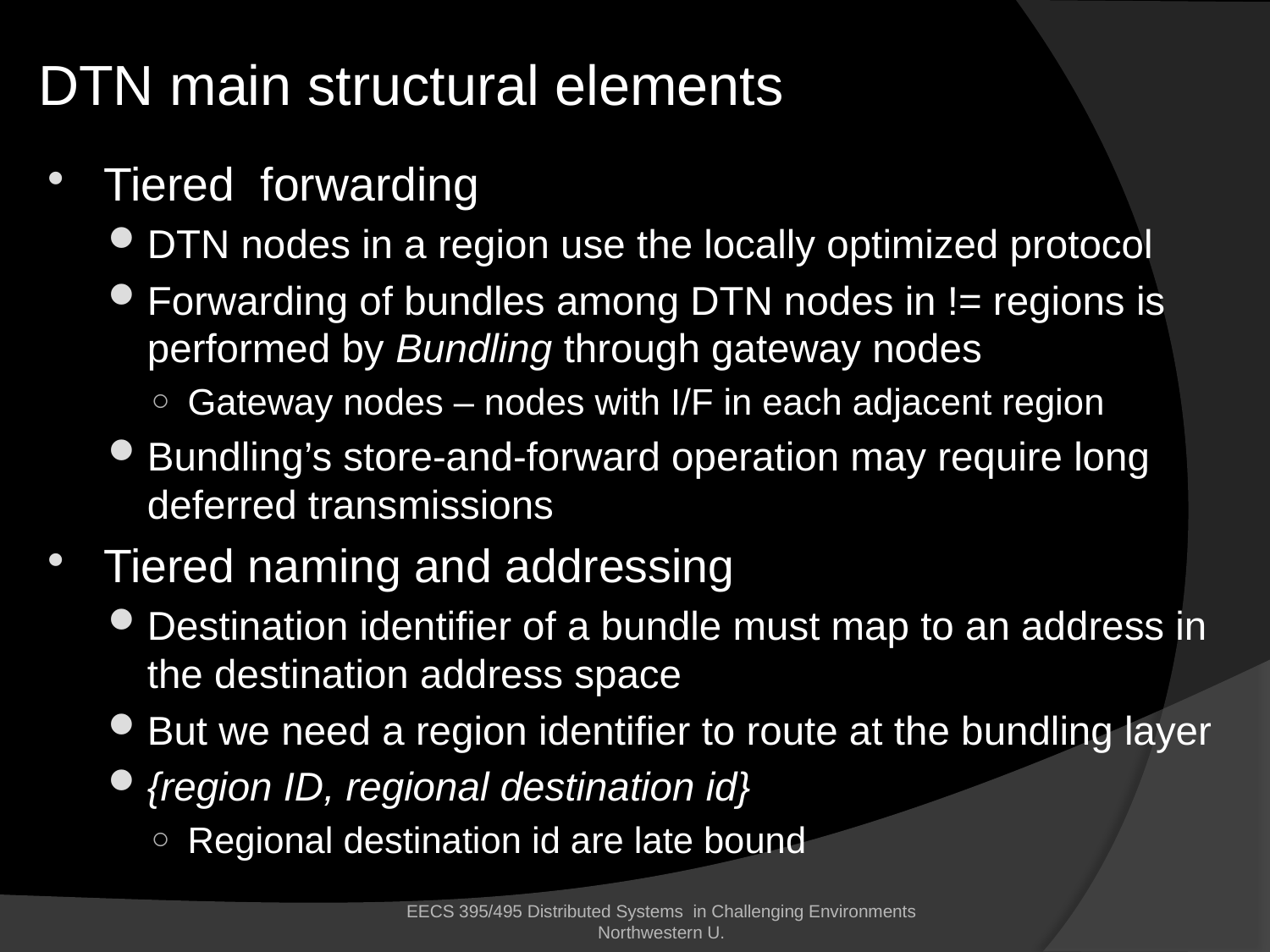

# DTN main structural elements
Tiered  forwarding
DTN nodes in a region use the locally optimized protocol
Forwarding of bundles among DTN nodes in != regions is performed by Bundling through gateway nodes
Gateway nodes – nodes with I/F in each adjacent region
Bundling’s store-and-forward operation may require long deferred transmissions
Tiered naming and addressing
Destination identifier of a bundle must map to an address in the destination address space
But we need a region identifier to route at the bundling layer
{region ID, regional destination id}
Regional destination id are late bound